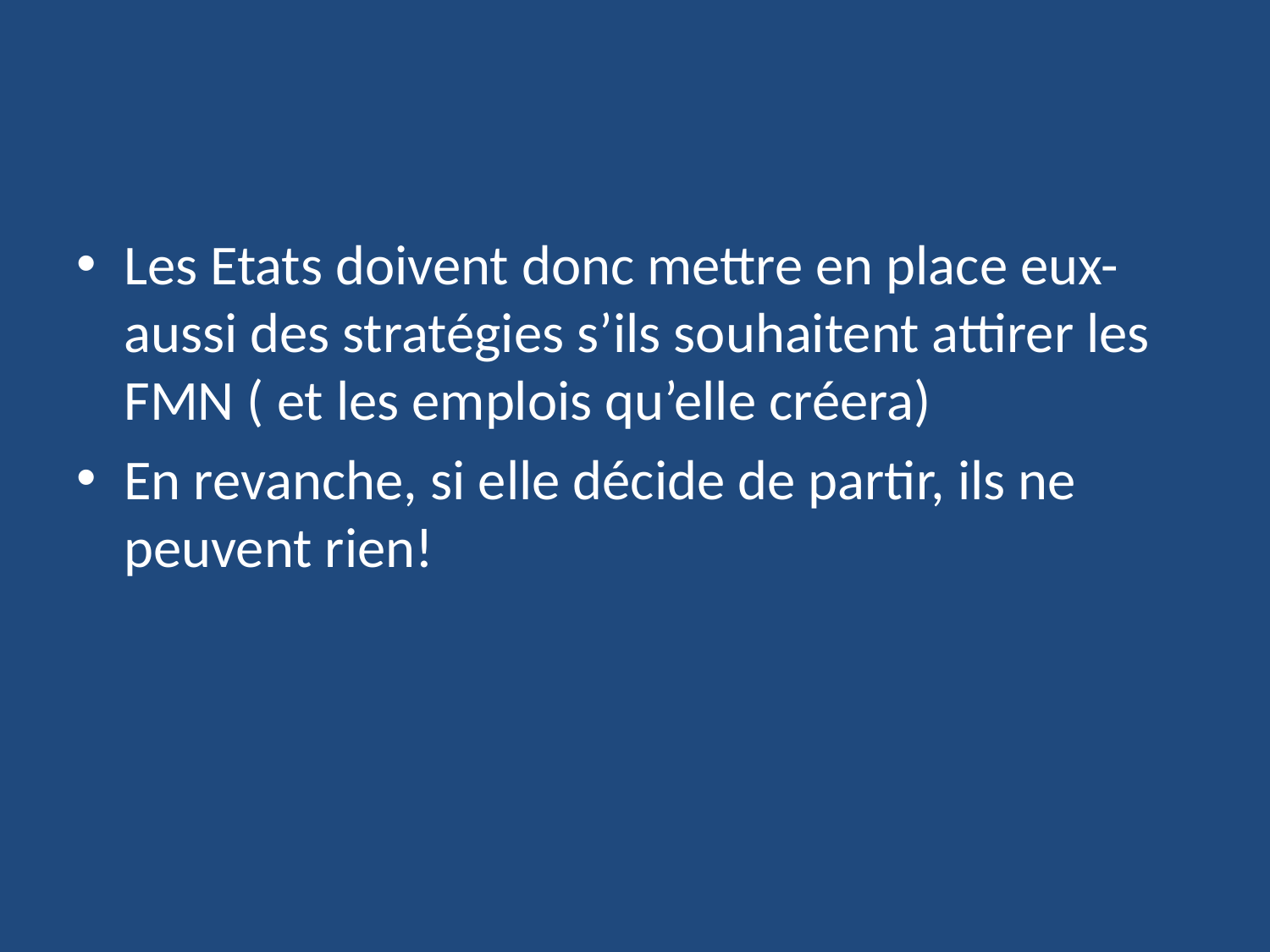

Les Etats doivent donc mettre en place eux-aussi des stratégies s’ils souhaitent attirer les FMN ( et les emplois qu’elle créera)
En revanche, si elle décide de partir, ils ne peuvent rien!